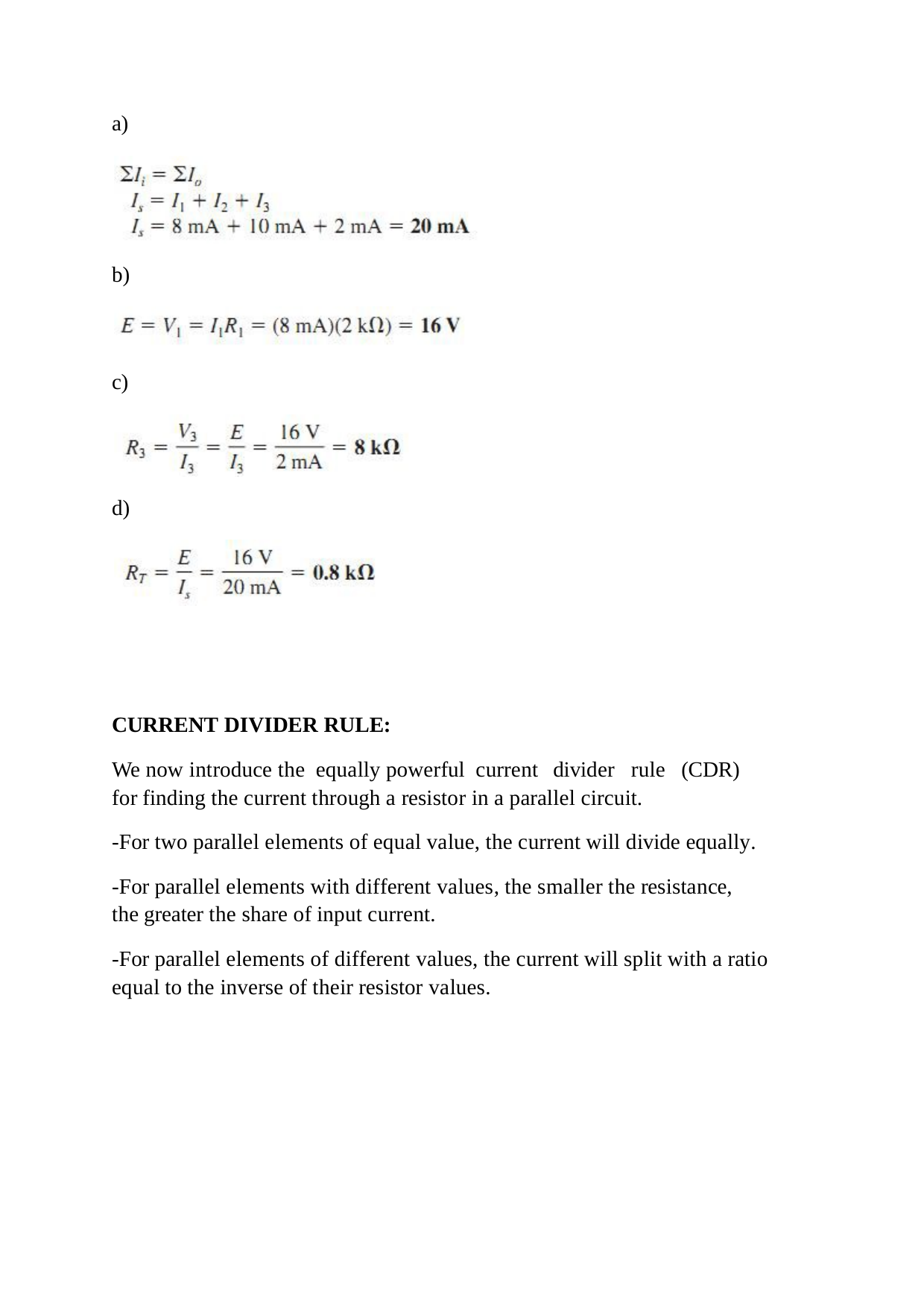

a)

b)

c)

d)

CURRENT DIVIDER RULE:

We now introduce the  equally powerful  current	divider	rule	(CDR) for finding the current through a resistor in a parallel circuit.

-For two parallel elements of equal value, the current will divide equally.

-For parallel elements with different values, the smaller the resistance, the greater the share of input current.

-For parallel elements of different values, the current will split with a ratio equal to the inverse of their resistor values.